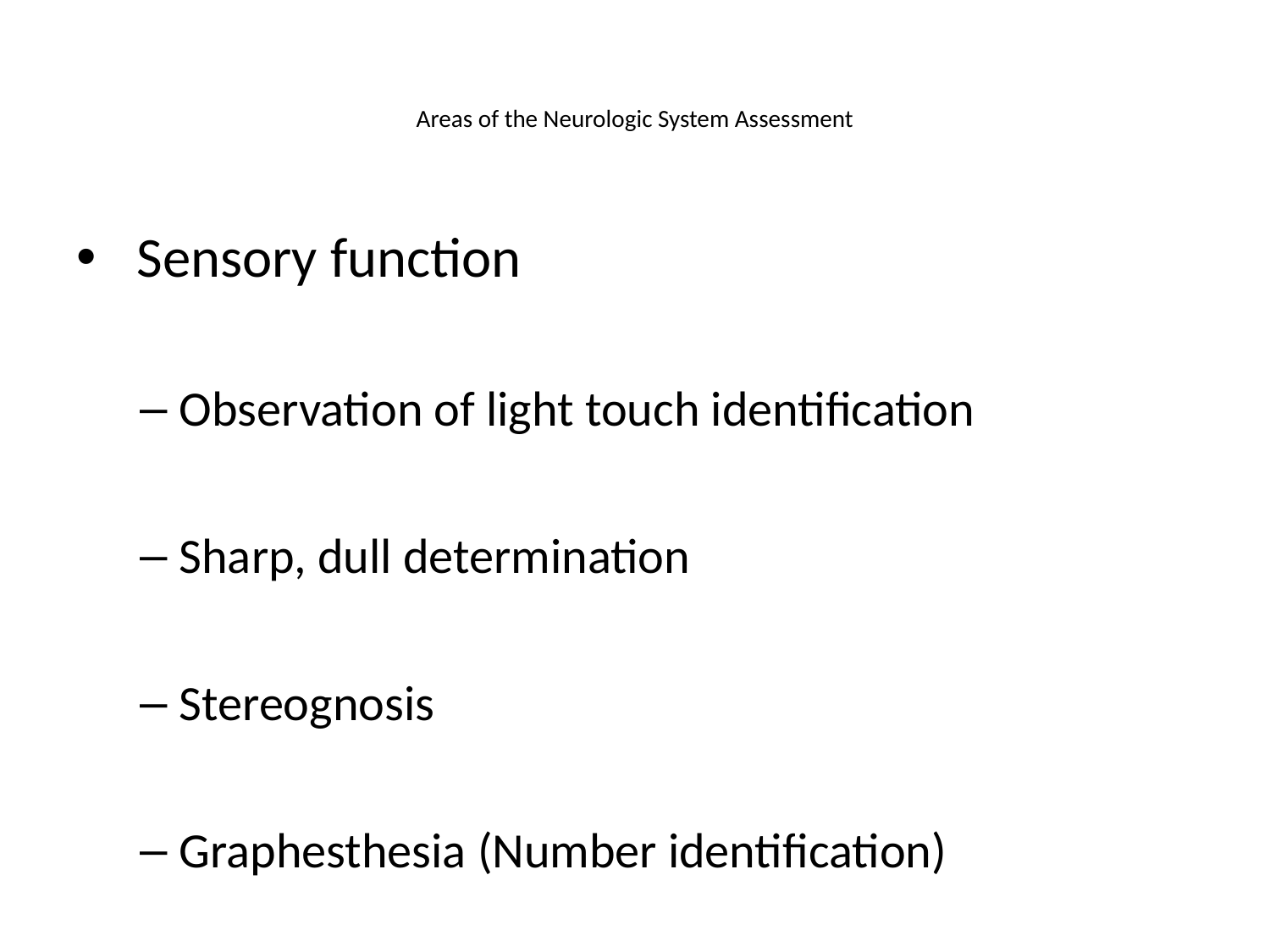

# Areas of the Neurologic System Assessment
 Sensory function

Observation of light touch identification

Sharp, dull determination

Stereognosis

Graphesthesia (Number identification)